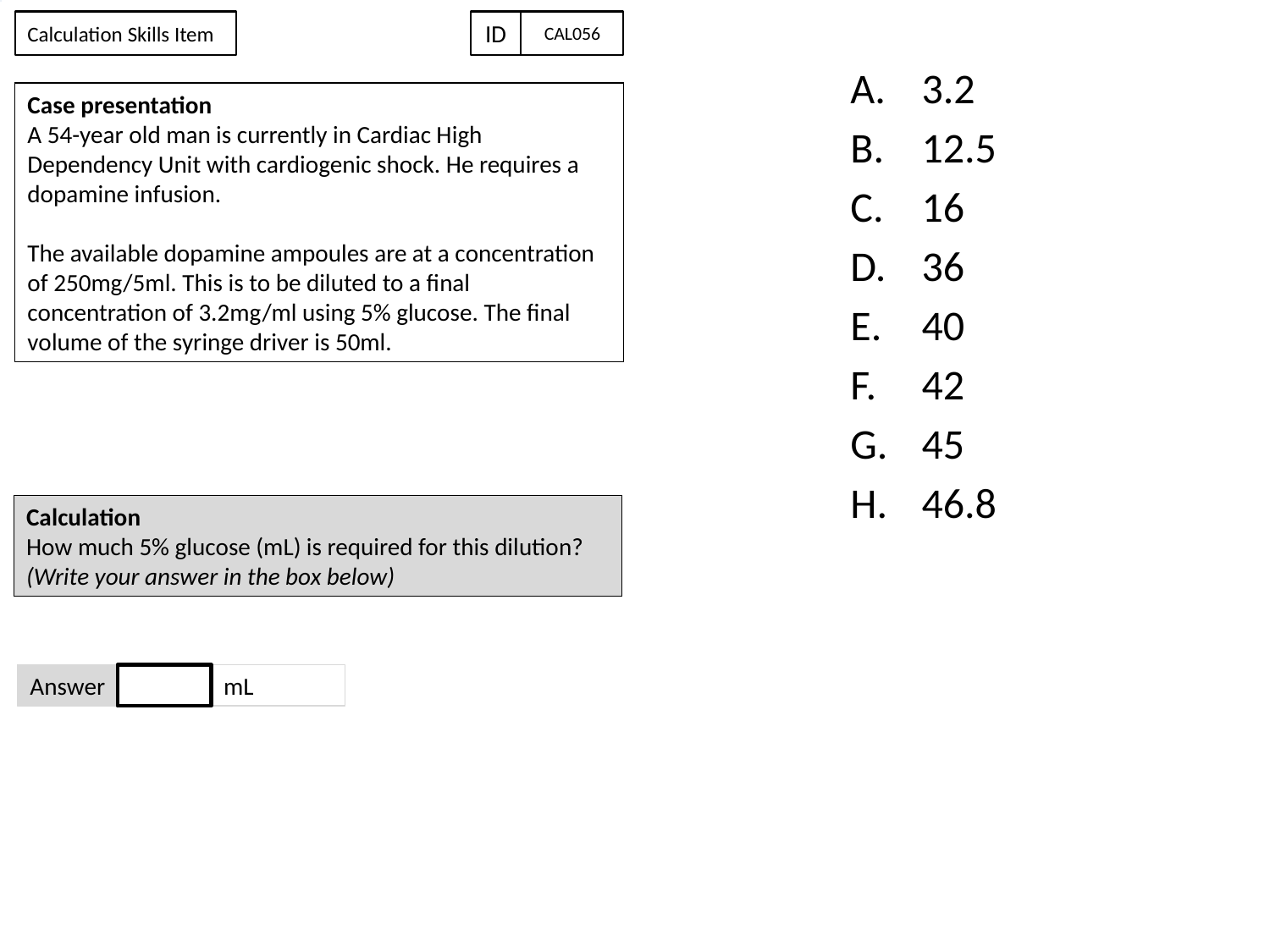

Calculation Skills Item
ID
CAL056
#
3.2
12.5
16
36
40
42
45
46.8
Case presentation
A 54-year old man is currently in Cardiac High Dependency Unit with cardiogenic shock. He requires a dopamine infusion.

The available dopamine ampoules are at a concentration of 250mg/5ml. This is to be diluted to a final concentration of 3.2mg/ml using 5% glucose. The final volume of the syringe driver is 50ml.
Calculation
How much 5% glucose (mL) is required for this dilution?
(Write your answer in the box below)
mL
Answer